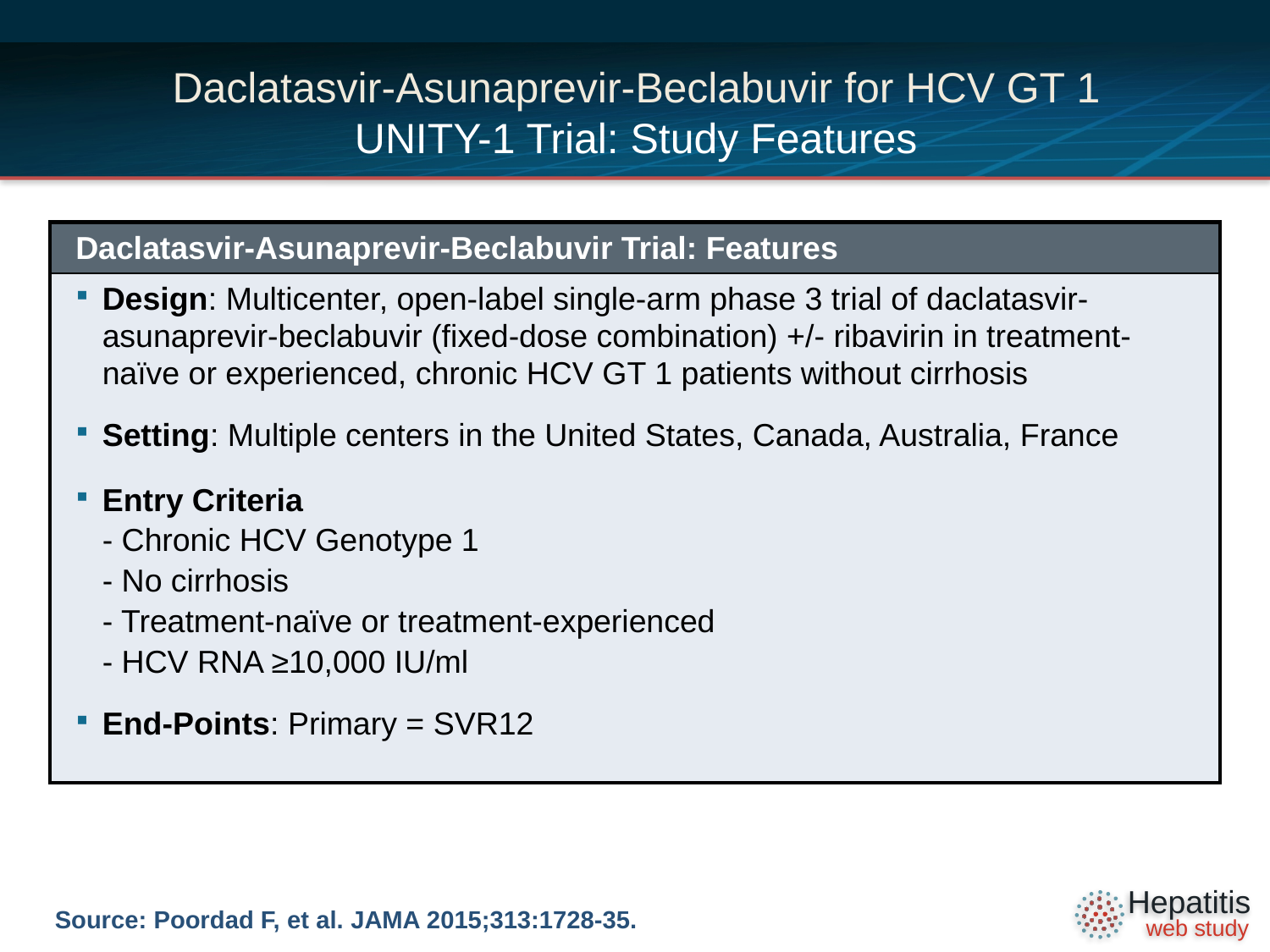

# Daclatasvir-Asunaprevir-Beclabuvir for HCV GT 1 UNITY-1 Trial: Study Features
| Daclatasvir-Asunaprevir-Beclabuvir Trial: Features |
| --- |
| Design: Multicenter, open-label single-arm phase 3 trial of daclatasvir-asunaprevir-beclabuvir (fixed-dose combination) +/- ribavirin in treatment-naïve or experienced, chronic HCV GT 1 patients without cirrhosis Setting: Multiple centers in the United States, Canada, Australia, France Entry Criteria - Chronic HCV Genotype 1 - No cirrhosis - Treatment-naïve or treatment-experienced - HCV RNA ≥10,000 IU/ml End-Points: Primary = SVR12 |
Source: Poordad F, et al. JAMA 2015;313:1728-35.